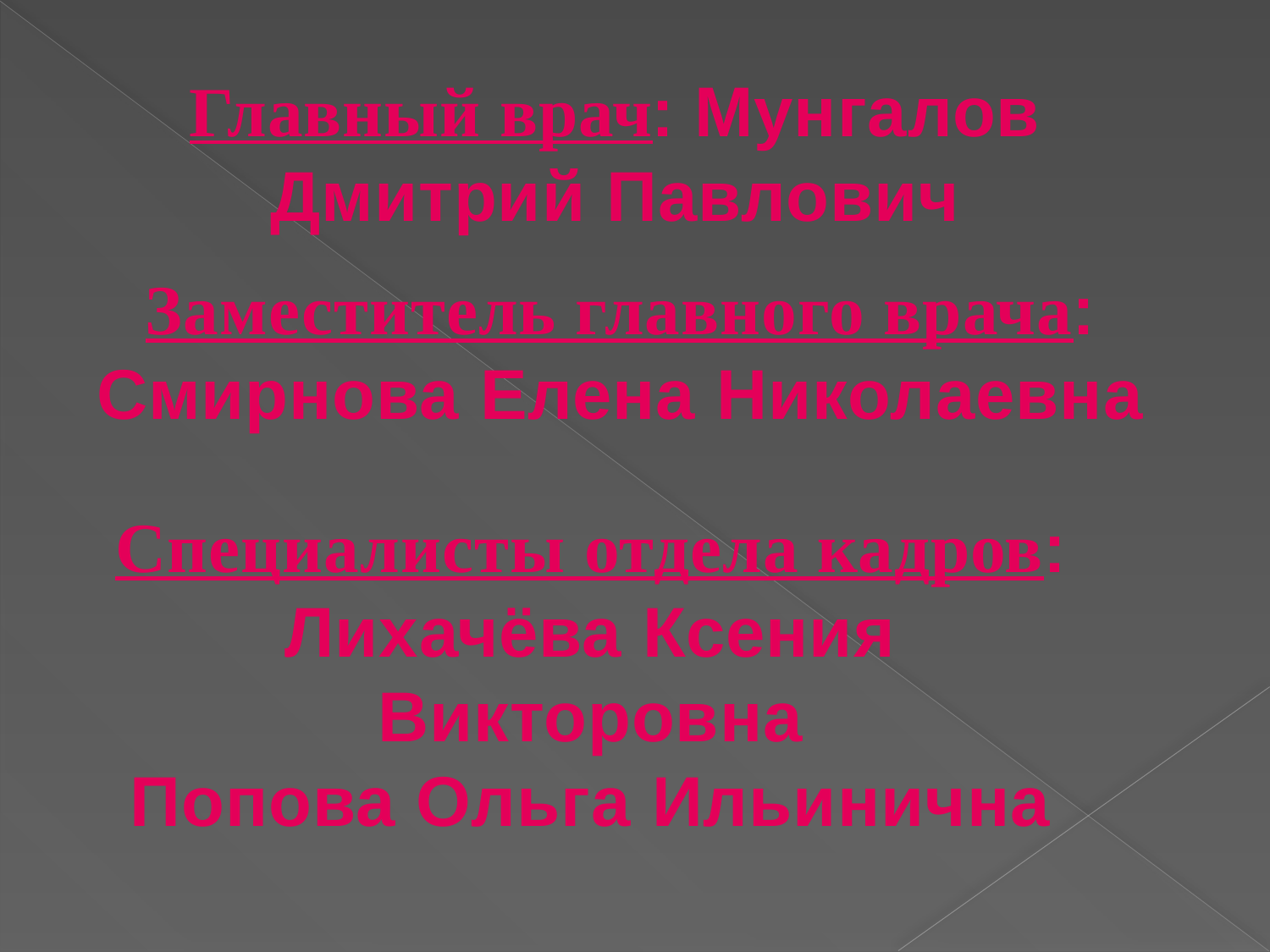

Главный врач: Мунгалов Дмитрий Павлович
Заместитель главного врача: Смирнова Елена Николаевна
Специалисты отдела кадров:
Лихачёва Ксения Викторовна
Попова Ольга Ильинична